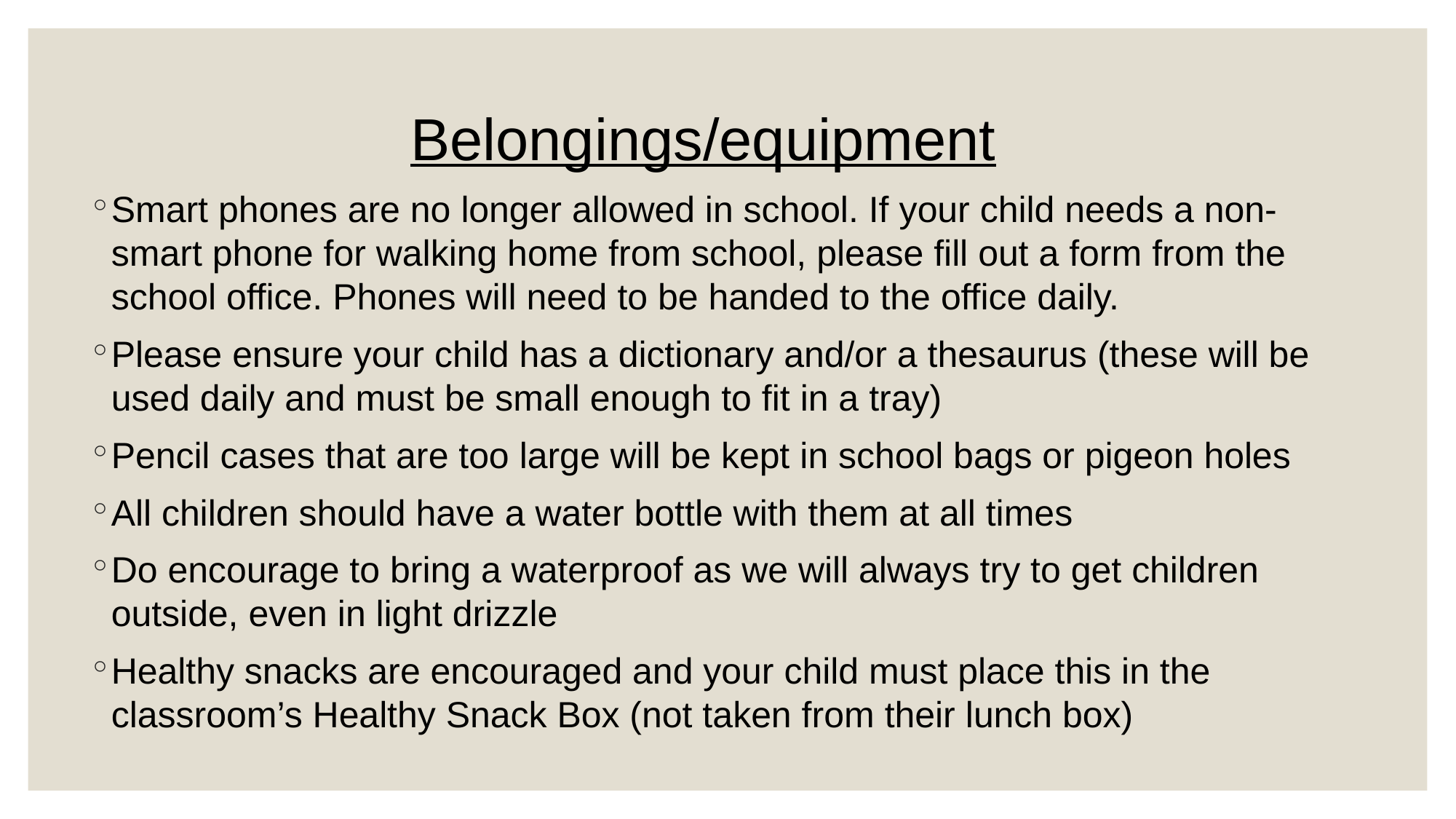

Belongings/equipment
Smart phones are no longer allowed in school. If your child needs a non-smart phone for walking home from school, please fill out a form from the school office. Phones will need to be handed to the office daily.
Please ensure your child has a dictionary and/or a thesaurus (these will be used daily and must be small enough to fit in a tray)
Pencil cases that are too large will be kept in school bags or pigeon holes
All children should have a water bottle with them at all times
Do encourage to bring a waterproof as we will always try to get children outside, even in light drizzle
Healthy snacks are encouraged and your child must place this in the classroom’s Healthy Snack Box (not taken from their lunch box)